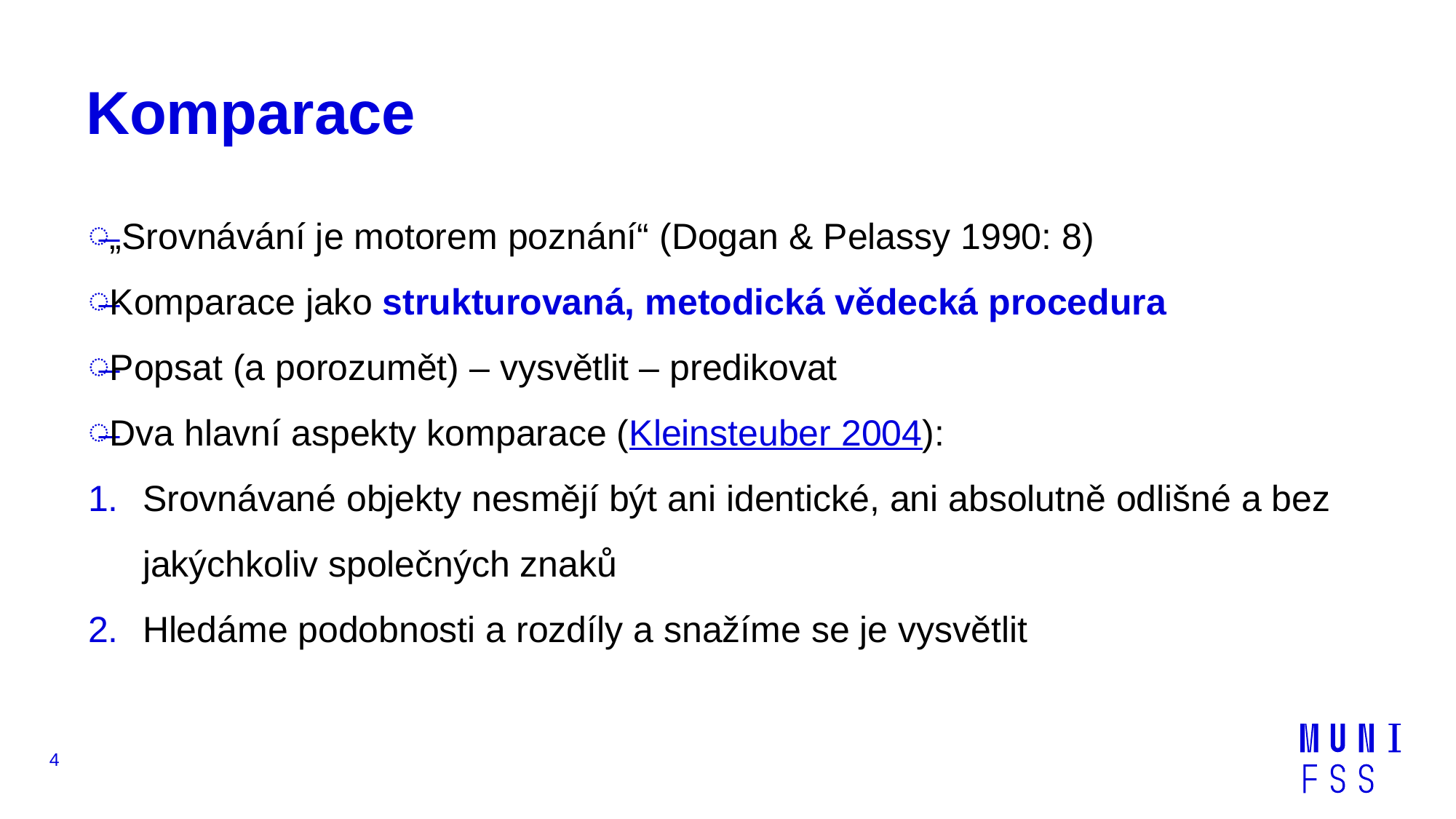

# Komparace
„Srovnávání je motorem poznání“ (Dogan & Pelassy 1990: 8)
Komparace jako strukturovaná, metodická vědecká procedura
Popsat (a porozumět) – vysvětlit – predikovat
Dva hlavní aspekty komparace (Kleinsteuber 2004):
Srovnávané objekty nesmějí být ani identické, ani absolutně odlišné a bez jakýchkoliv společných znaků
Hledáme podobnosti a rozdíly a snažíme se je vysvětlit
4